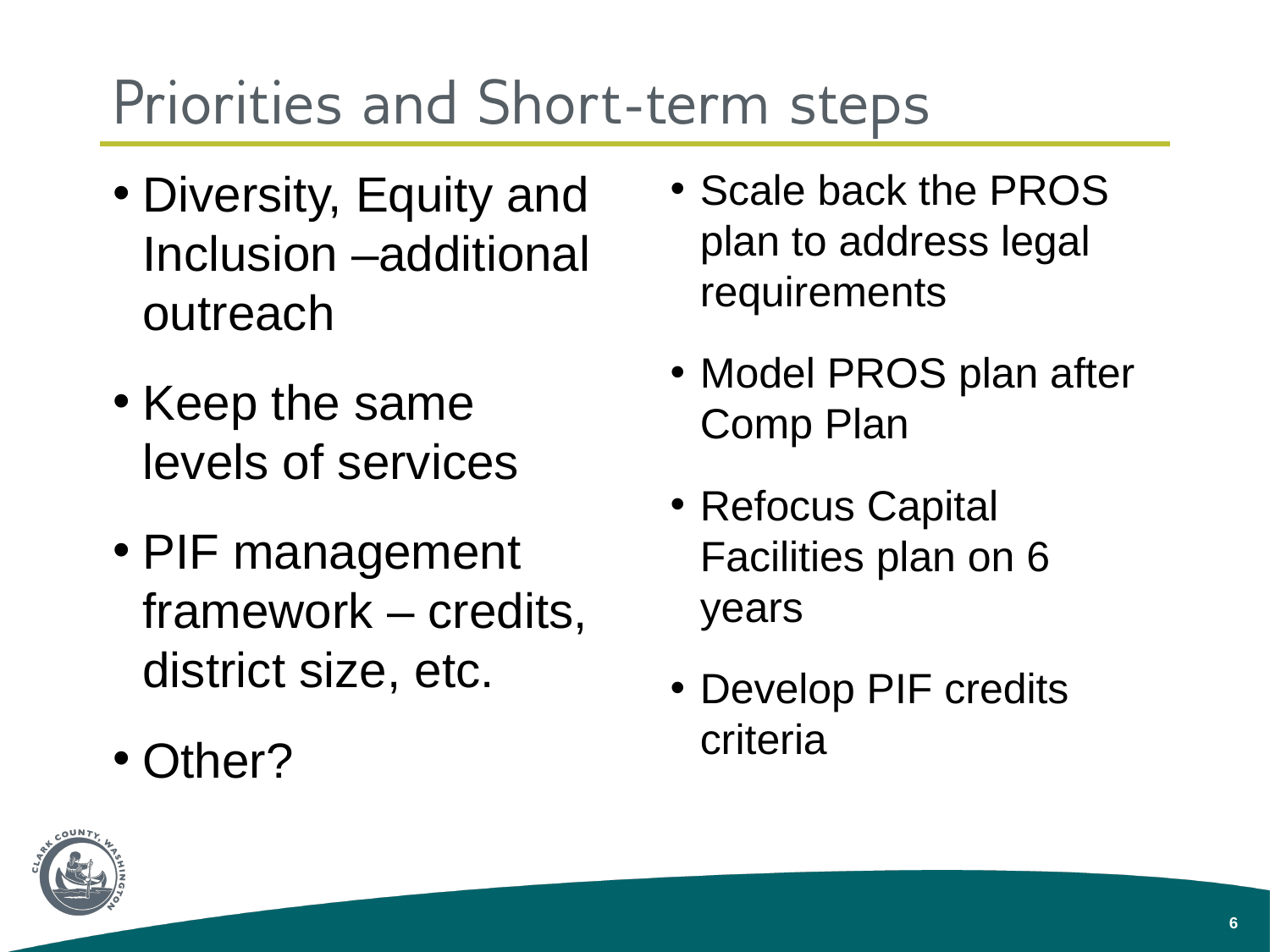

# Priorities and Short-term steps
Diversity, Equity and Inclusion –additional outreach
Keep the same levels of services
PIF management framework – credits, district size, etc.
Other?
Scale back the PROS plan to address legal requirements
Model PROS plan after Comp Plan
Refocus Capital Facilities plan on 6 years
Develop PIF credits criteria

6